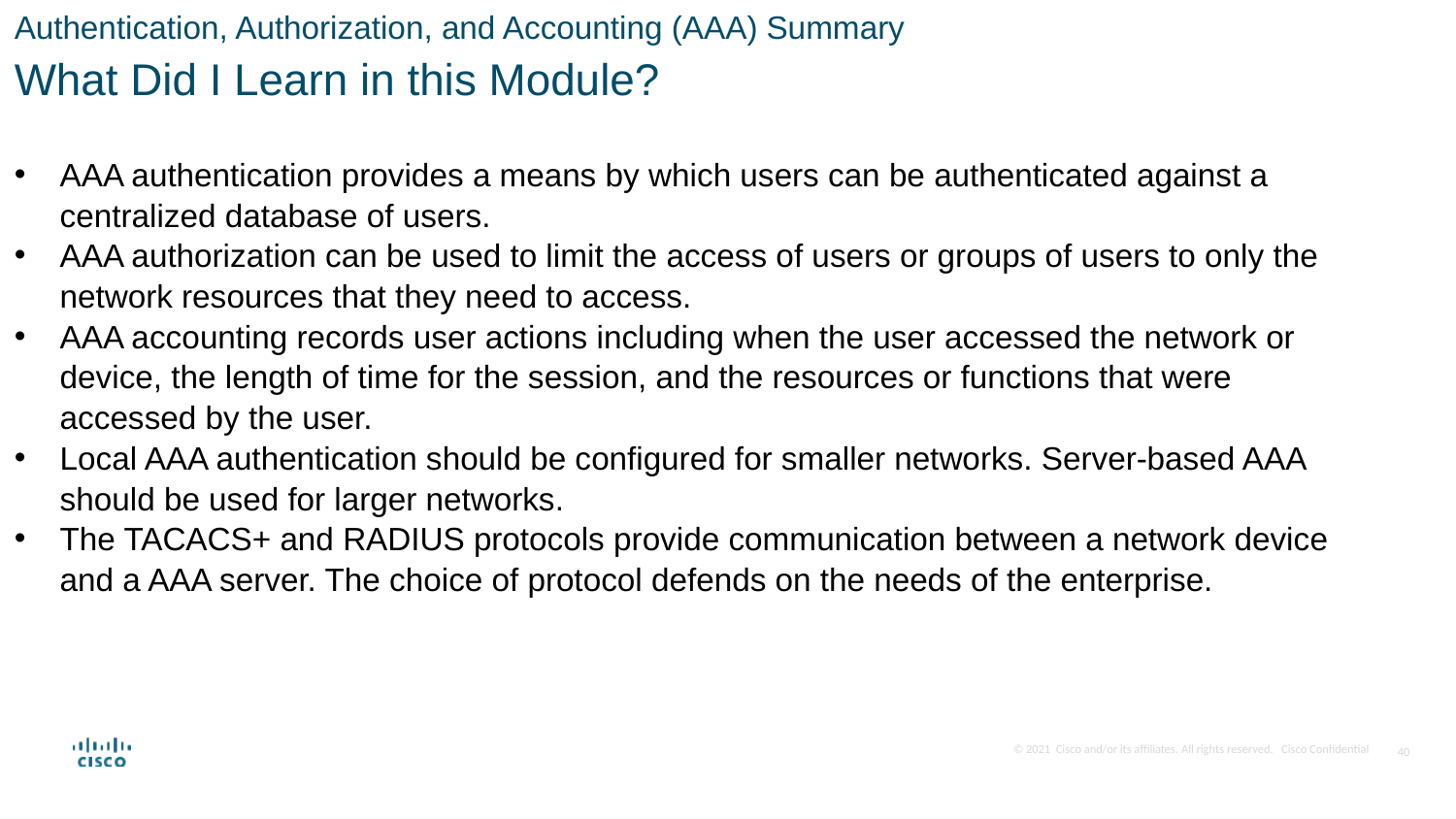

Authentication, Authorization, and Accounting (AAA) Summary
What Did I Learn in this Module?
AAA authentication provides a means by which users can be authenticated against a centralized database of users.
AAA authorization can be used to limit the access of users or groups of users to only the network resources that they need to access.
AAA accounting records user actions including when the user accessed the network or device, the length of time for the session, and the resources or functions that were accessed by the user.
Local AAA authentication should be configured for smaller networks. Server-based AAA should be used for larger networks.
The TACACS+ and RADIUS protocols provide communication between a network device and a AAA server. The choice of protocol defends on the needs of the enterprise.
40